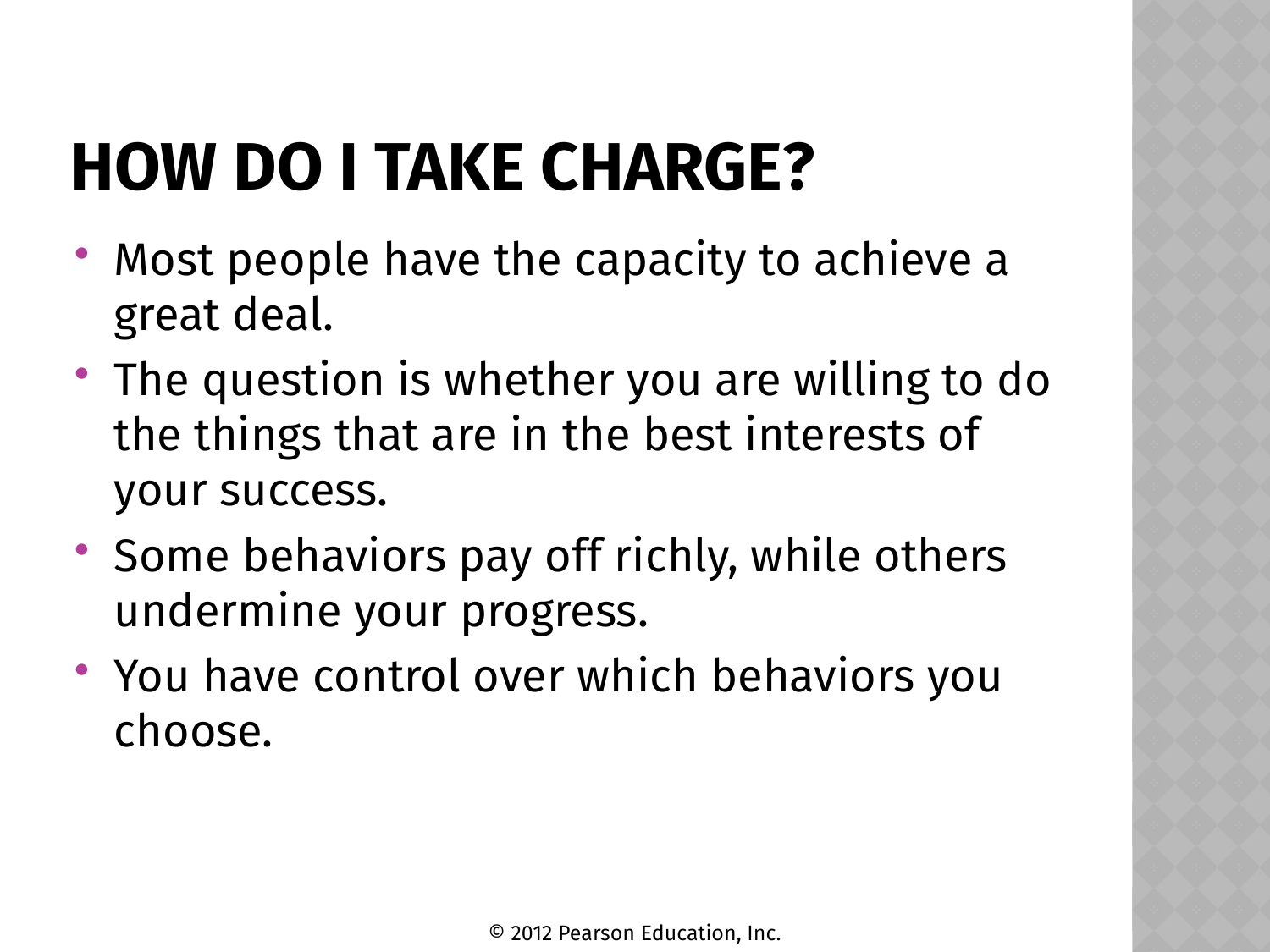

# How do I take charge?
Most people have the capacity to achieve a great deal.
The question is whether you are willing to do the things that are in the best interests of your success.
Some behaviors pay off richly, while others undermine your progress.
You have control over which behaviors you choose.
© 2012 Pearson Education, Inc.